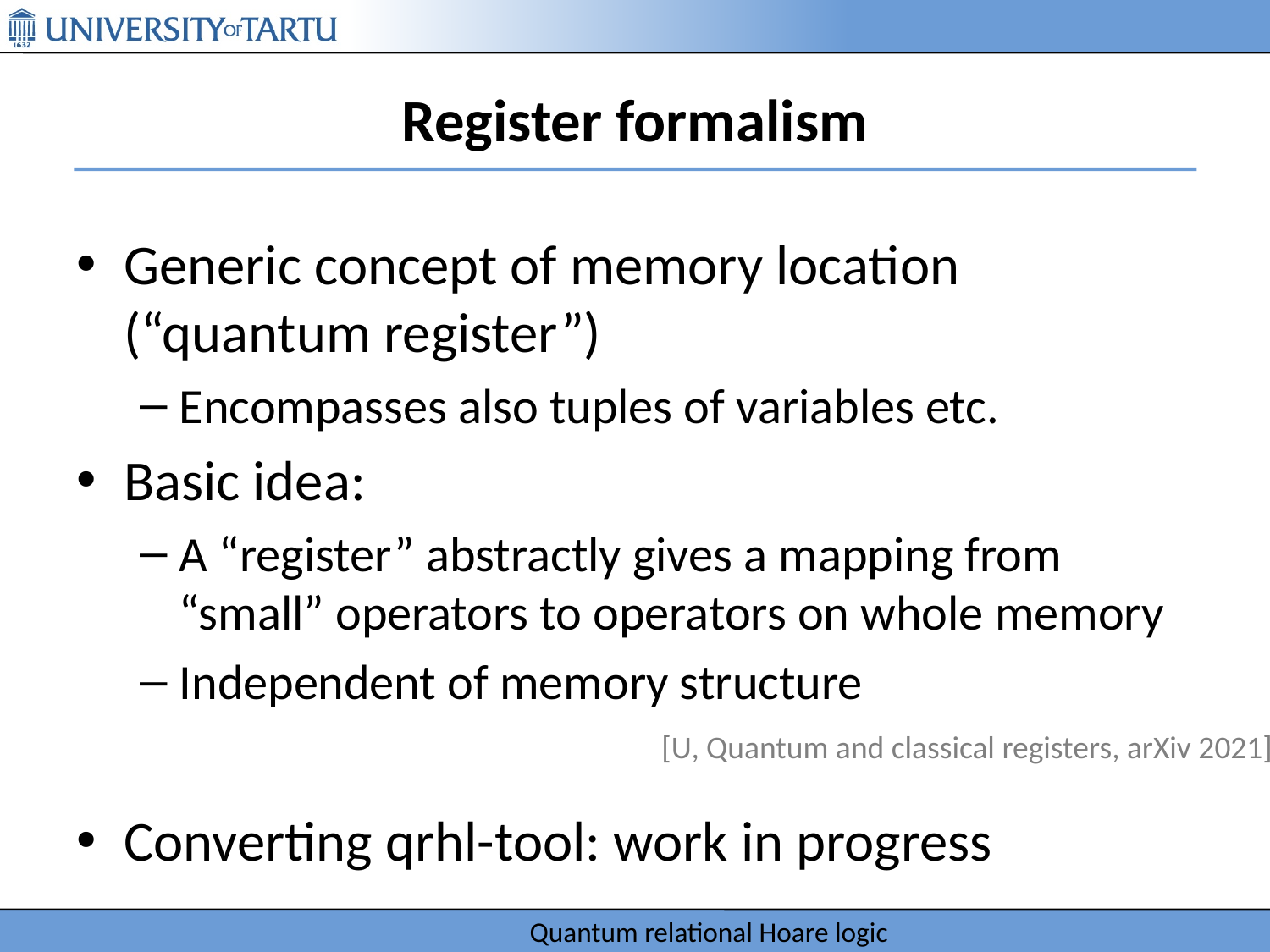

# Register formalism
Generic concept of memory location (“quantum register”)
Encompasses also tuples of variables etc.
Basic idea:
A “register” abstractly gives a mapping from “small” operators to operators on whole memory
Independent of memory structure

Converting qrhl-tool: work in progress

[U, Quantum and classical registers, arXiv 2021]
Quantum relational Hoare logic